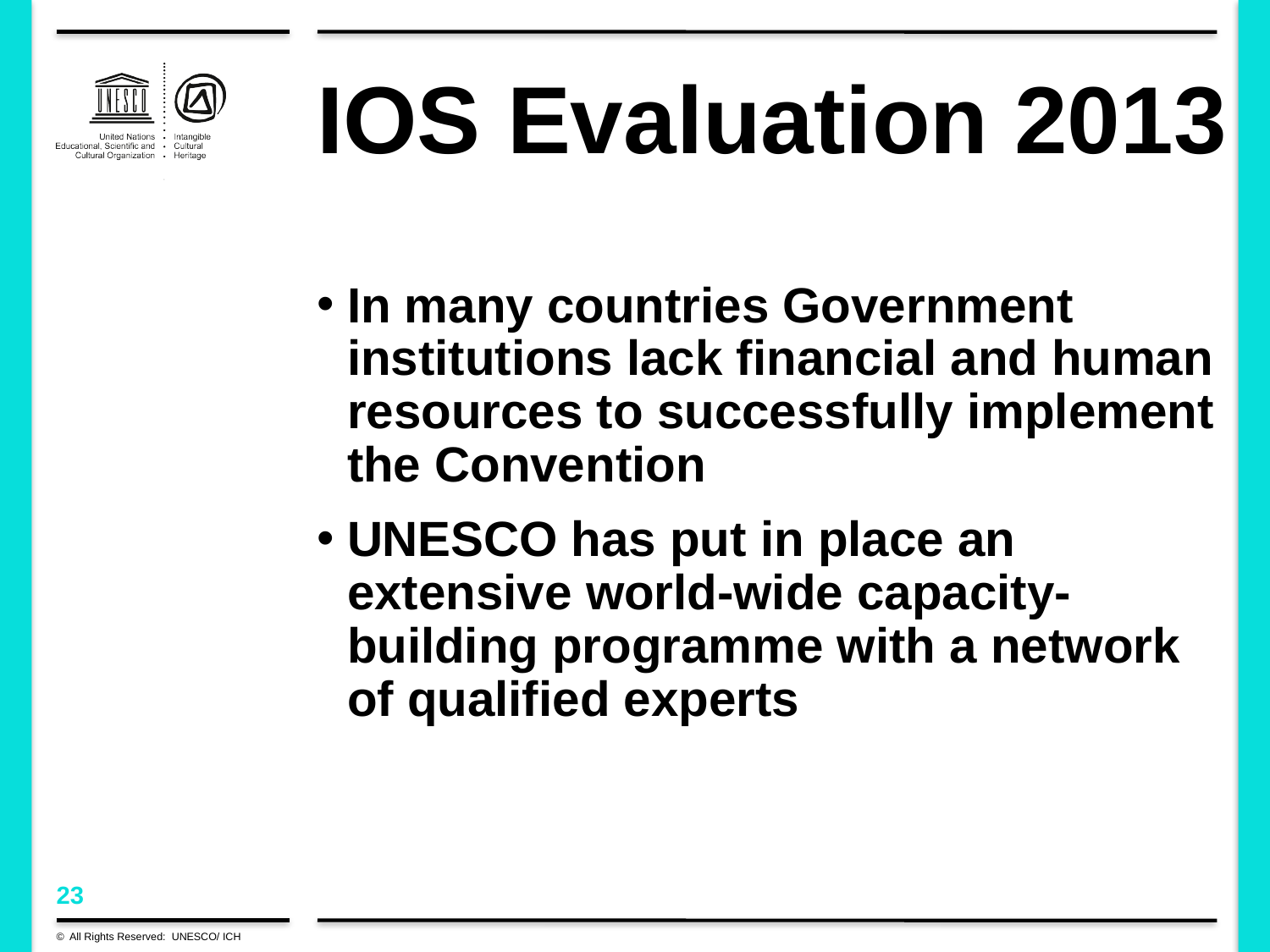

# IOS Evaluation 2013
In many countries Government institutions lack financial and human resources to successfully implement the Convention
UNESCO has put in place an extensive world-wide capacity-building programme with a network of qualified experts